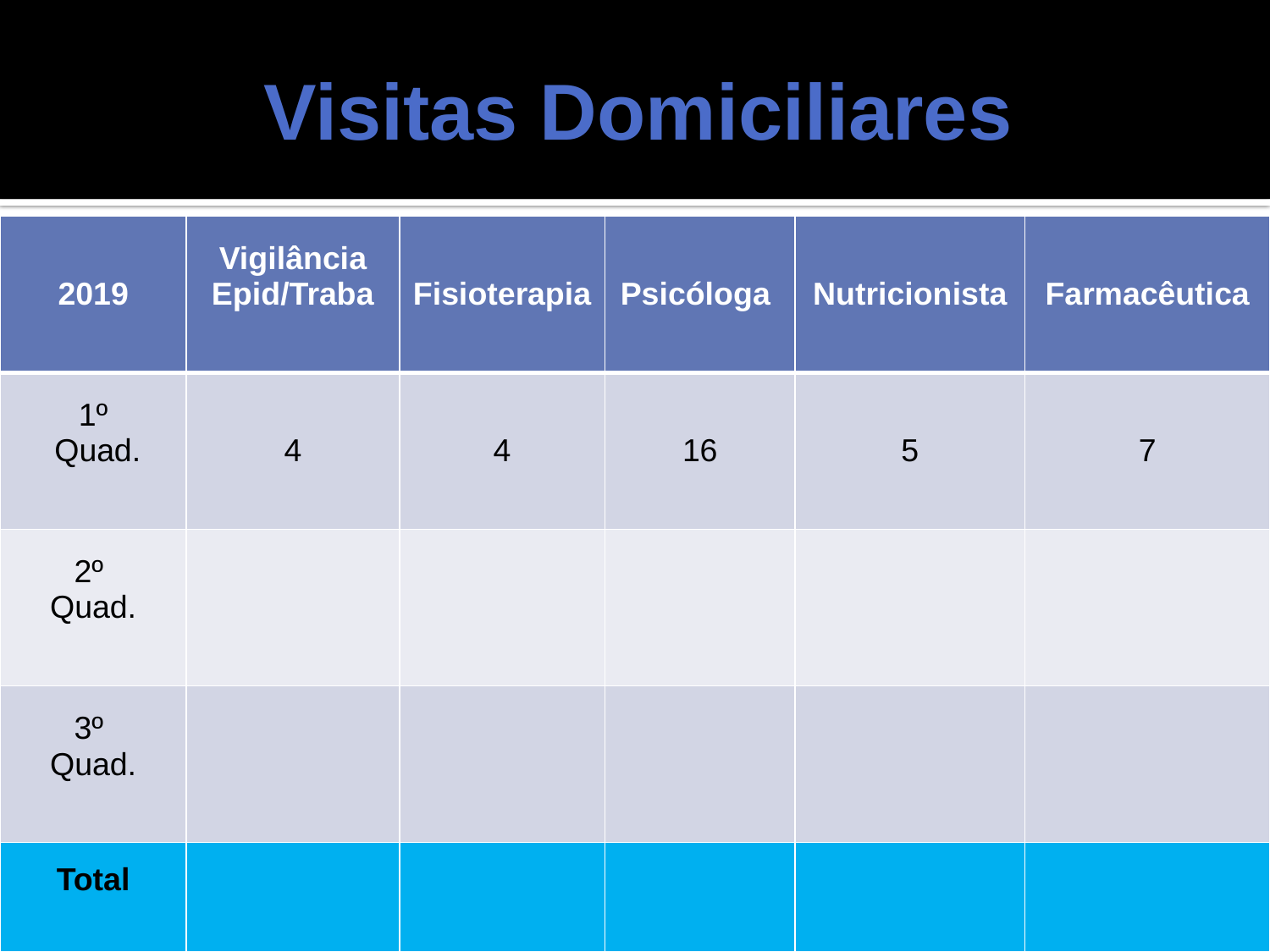

# Visitas Domiciliares
| 2019 | Vigilância Epid/Traba | Fisioterapia | Psicóloga | Nutricionista | Farmacêutica |
| --- | --- | --- | --- | --- | --- |
| 1º Quad. | 4 | 4 | 16 | 5 | 7 |
| 2º Quad. |  |  |  |  |  |
| 3º Quad. |  |  |  |  |  |
| Total |  |  |  |  |  |